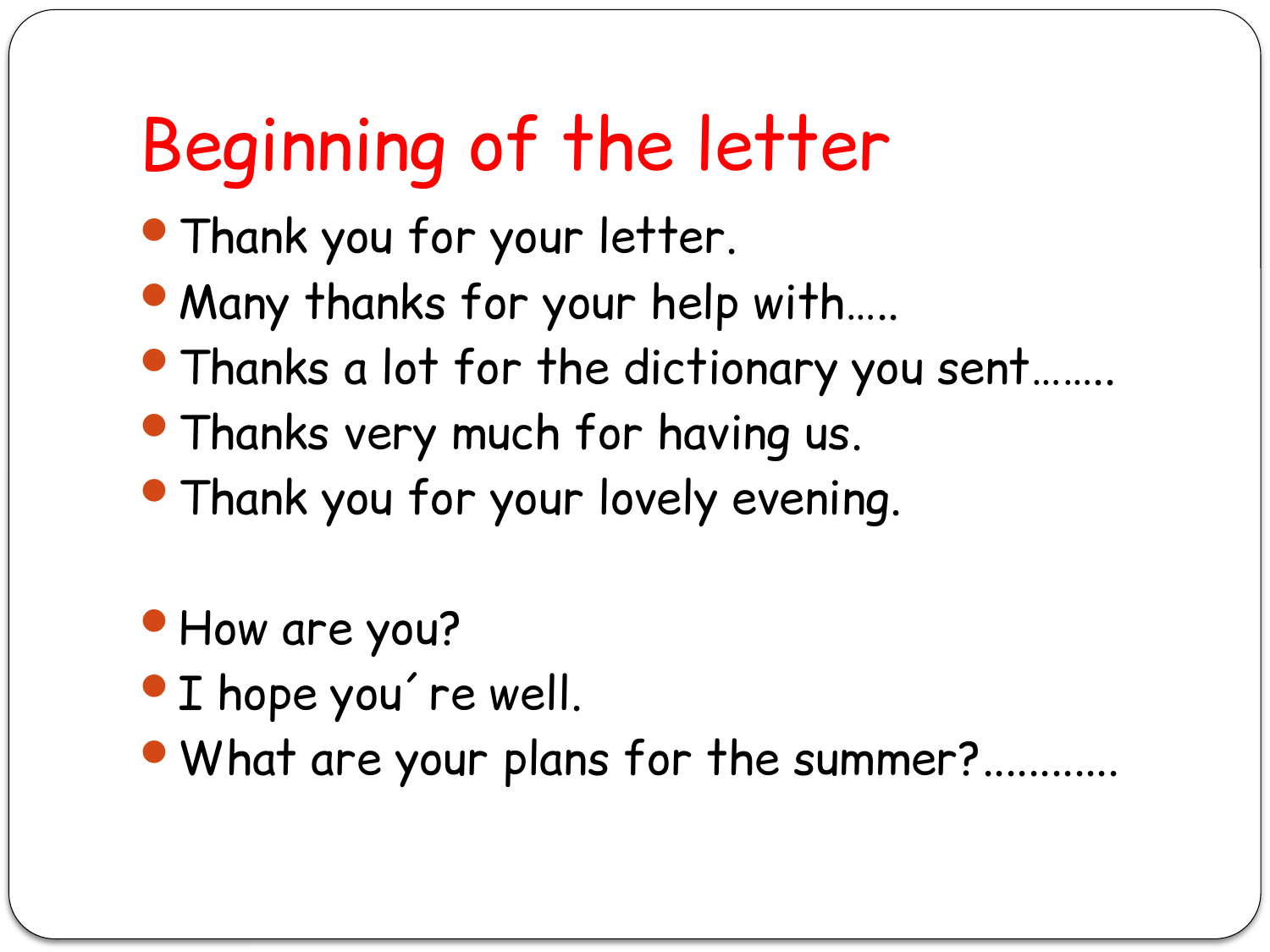

# Beginning of the letter
Thank you for your letter.
Many thanks for your help with…..
Thanks a lot for the dictionary you sent……..
Thanks very much for having us.
Thank you for your lovely evening.

How are you?
I hope you´re well.
What are your plans for the summer?............